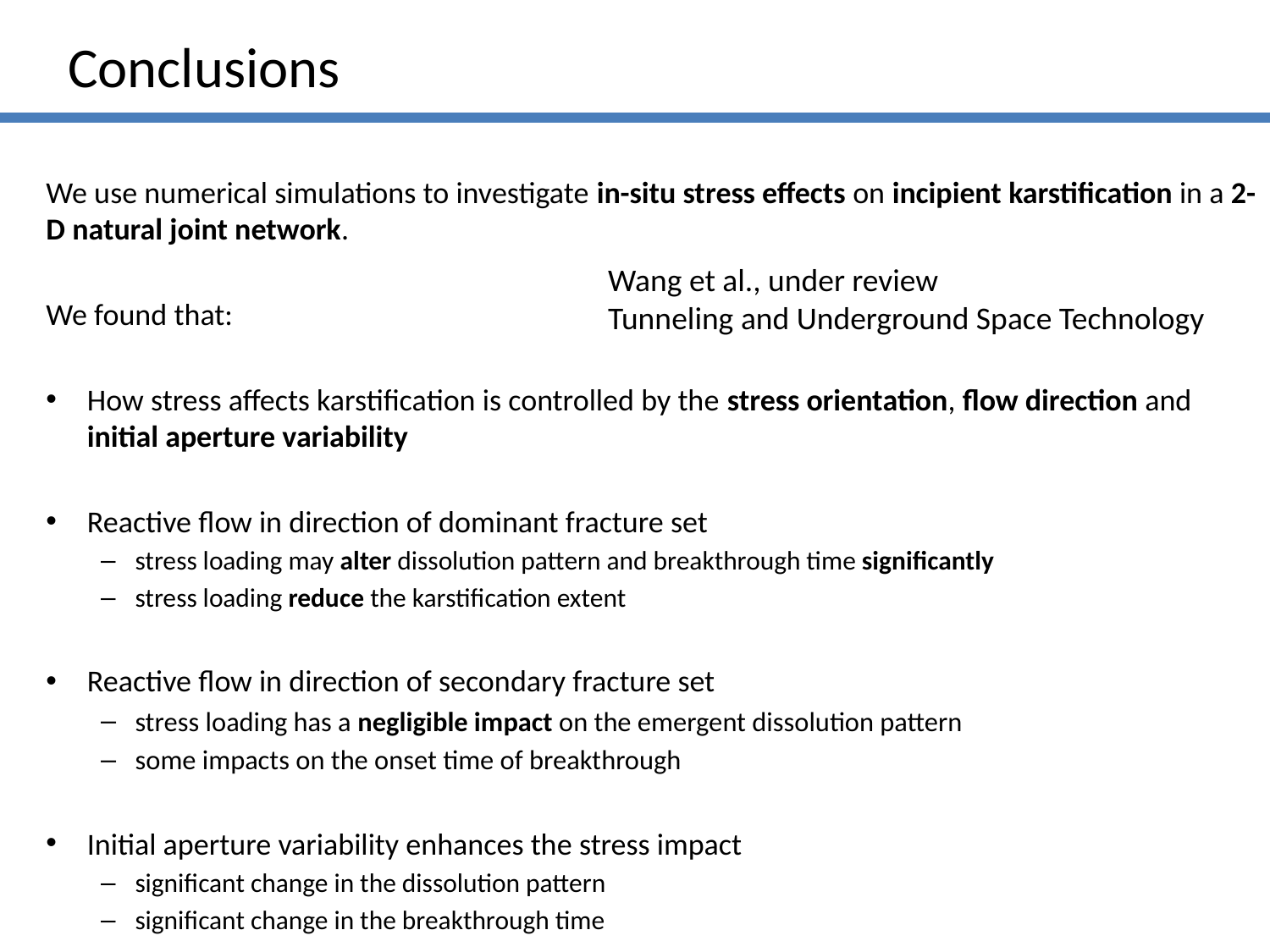

Conclusions
We use numerical simulations to investigate in-situ stress effects on incipient karstification in a 2-D natural joint network.

We found that:

How stress affects karstification is controlled by the stress orientation, flow direction and initial aperture variability

Reactive flow in direction of dominant fracture set
stress loading may alter dissolution pattern and breakthrough time significantly
stress loading reduce the karstification extent

Reactive flow in direction of secondary fracture set
stress loading has a negligible impact on the emergent dissolution pattern
some impacts on the onset time of breakthrough

Initial aperture variability enhances the stress impact
significant change in the dissolution pattern
significant change in the breakthrough time
Wang et al., under review
Tunneling and Underground Space Technology